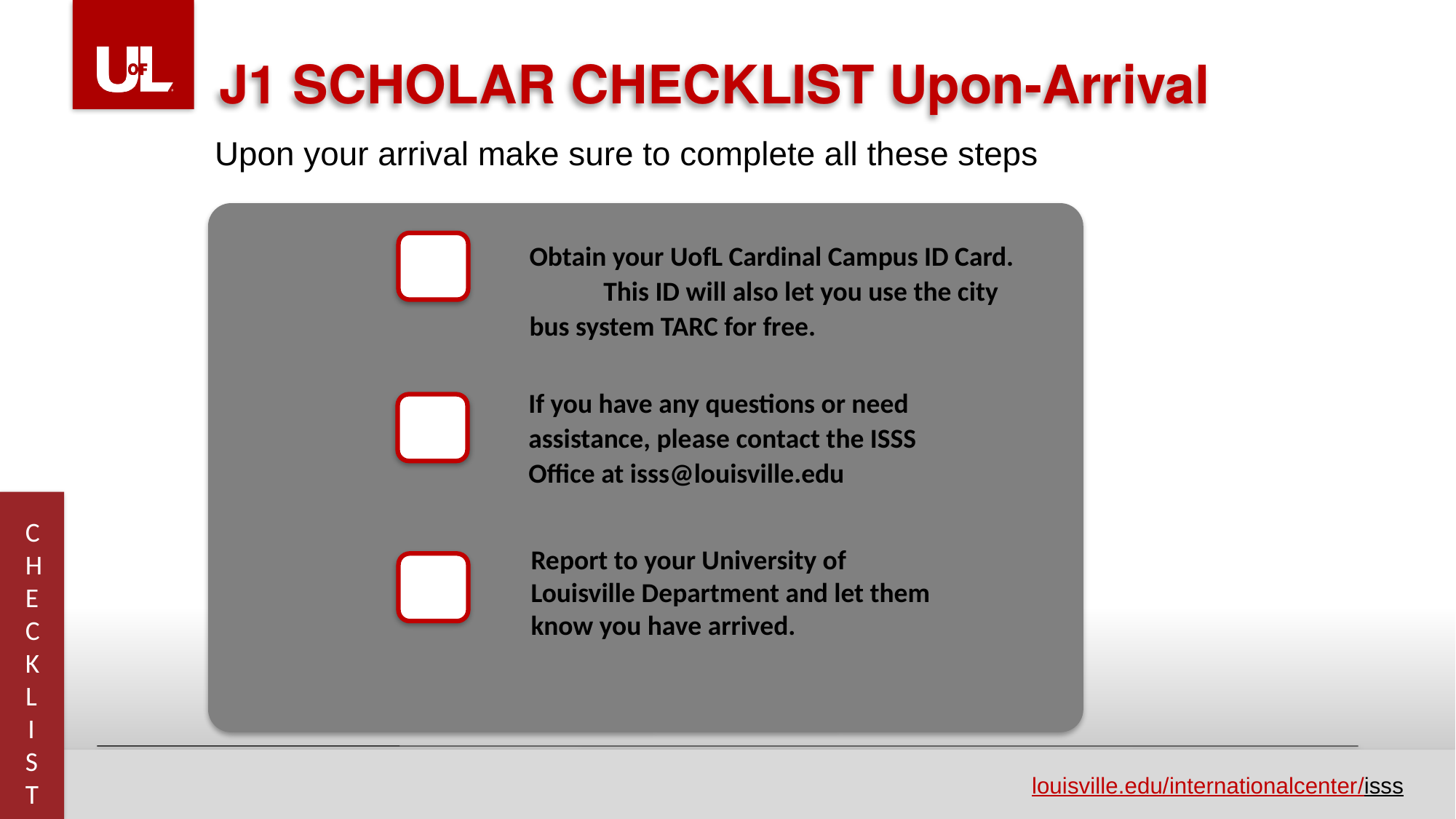

J1 SCHOLAR CHECKLIST Upon-Arrival
Upon your arrival make sure to complete all these steps

Obtain your UofL Cardinal Campus ID Card.               This ID will also let you use the city bus system TARC for free.

If you have any questions or need assistance, please contact the ISSS Office at isss@louisville.edu

CHECKLIST
Report to your University of Louisville Department and let them know you have arrived.

louisville.edu/internationalcenter/isss